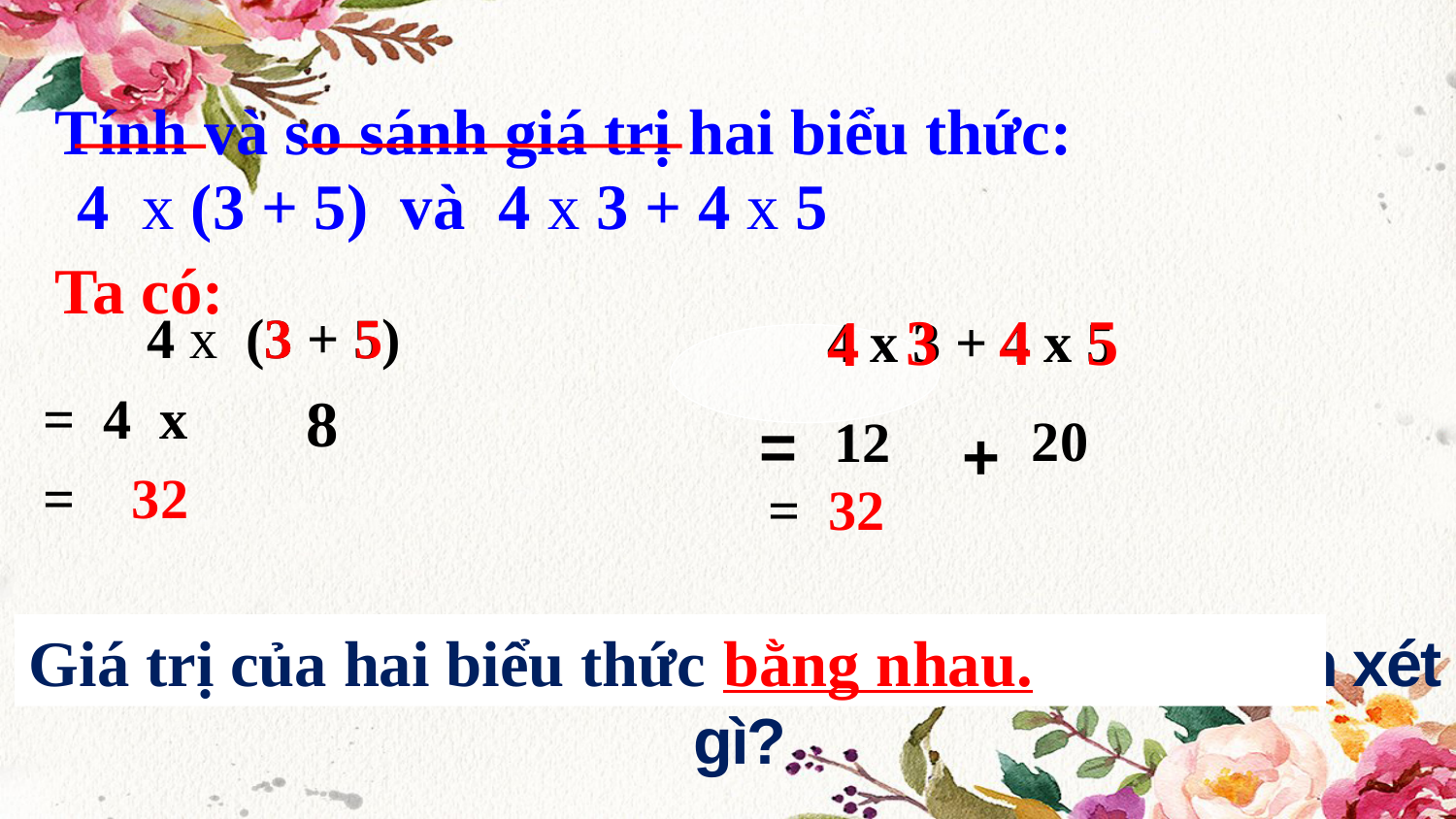

Tính và so sánh giá trị hai biểu thức:
4  x (3 + 5)  và  4 x 3 + 4 x 5
Ta có:
3
4
5
4 x  (3 + 5)
3
 5
4
4 x 3 + 4 x 5

=  4  x
8
=
20
12

+
=    32
=  32
So sánh giá trị hai biểu thức trên em có nhận xét gì?
Giá trị của hai biểu thức bằng nhau.